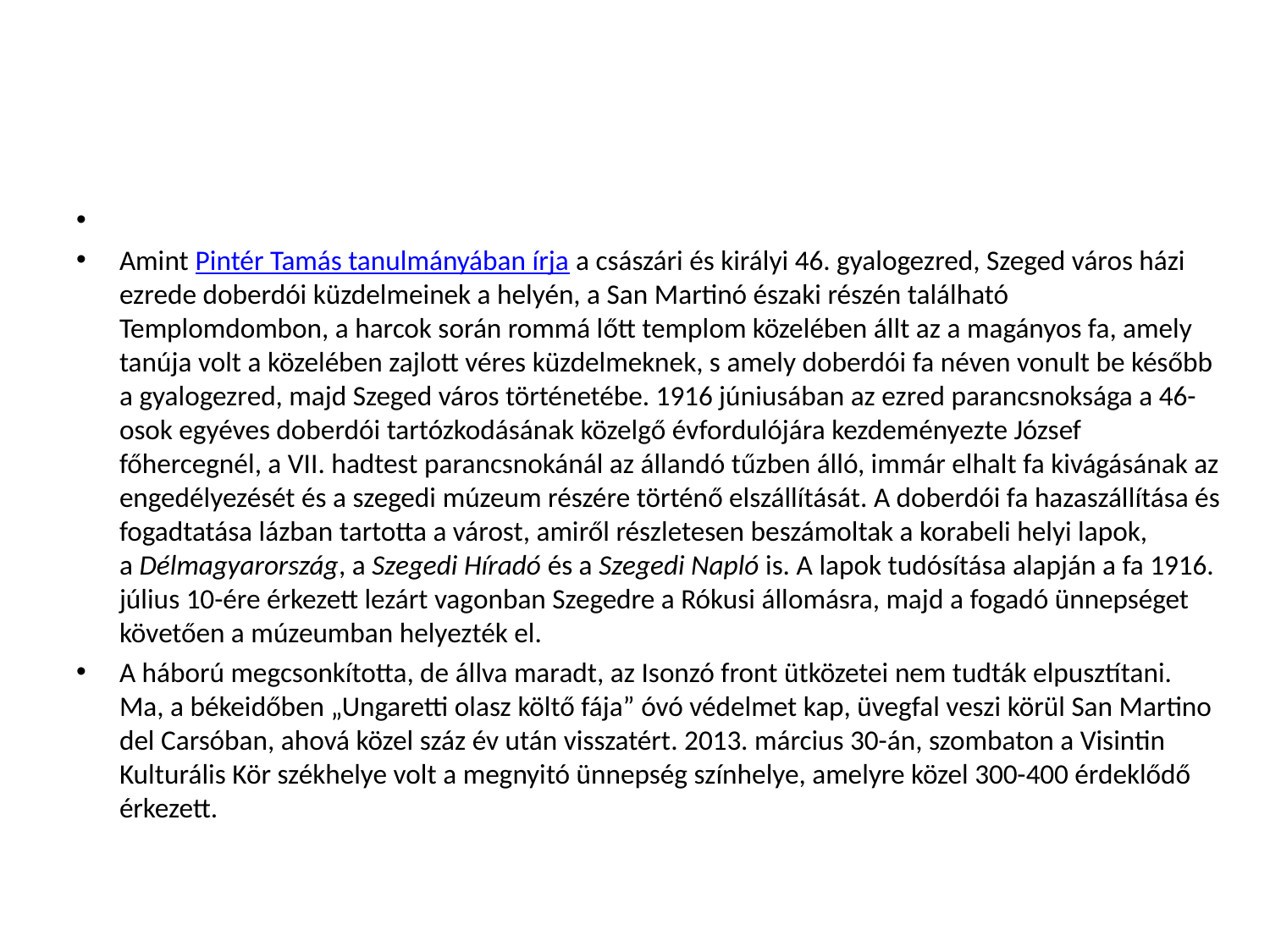

#

Amint Pintér Tamás tanulmányában írja a császári és királyi 46. gyalogezred, Szeged város házi ezrede doberdói küzdelmeinek a helyén, a San Martinó északi részén található Templomdombon, a harcok során rommá lőtt templom közelében állt az a magányos fa, amely tanúja volt a közelében zajlott véres küzdelmeknek, s amely doberdói fa néven vonult be később a gyalogezred, majd Szeged város történetébe. 1916 júniusában az ezred parancsnoksága a 46-osok egyéves doberdói tartózkodásának közelgő évfordulójára kezdeményezte József főhercegnél, a VII. hadtest parancsnokánál az állandó tűzben álló, immár elhalt fa kivágásának az engedélyezését és a szegedi múzeum részére történő elszállítását. A doberdói fa hazaszállítása és fogadtatása lázban tartotta a várost, amiről részletesen beszámoltak a korabeli helyi lapok, a Délmagyarország, a Szegedi Híradó és a Szegedi Napló is. A lapok tudósítása alapján a fa 1916. július 10-ére érkezett lezárt vagonban Szegedre a Rókusi állomásra, majd a fogadó ünnepséget követően a múzeumban helyezték el.
A háború megcsonkította, de állva maradt, az Isonzó front ütközetei nem tudták elpusztítani. Ma, a békeidőben „Ungaretti olasz költő fája” óvó védelmet kap, üvegfal veszi körül San Martino del Carsóban, ahová közel száz év után visszatért. 2013. március 30-án, szombaton a Visintin Kulturális Kör székhelye volt a megnyitó ünnepség színhelye, amelyre közel 300-400 érdeklődő érkezett.